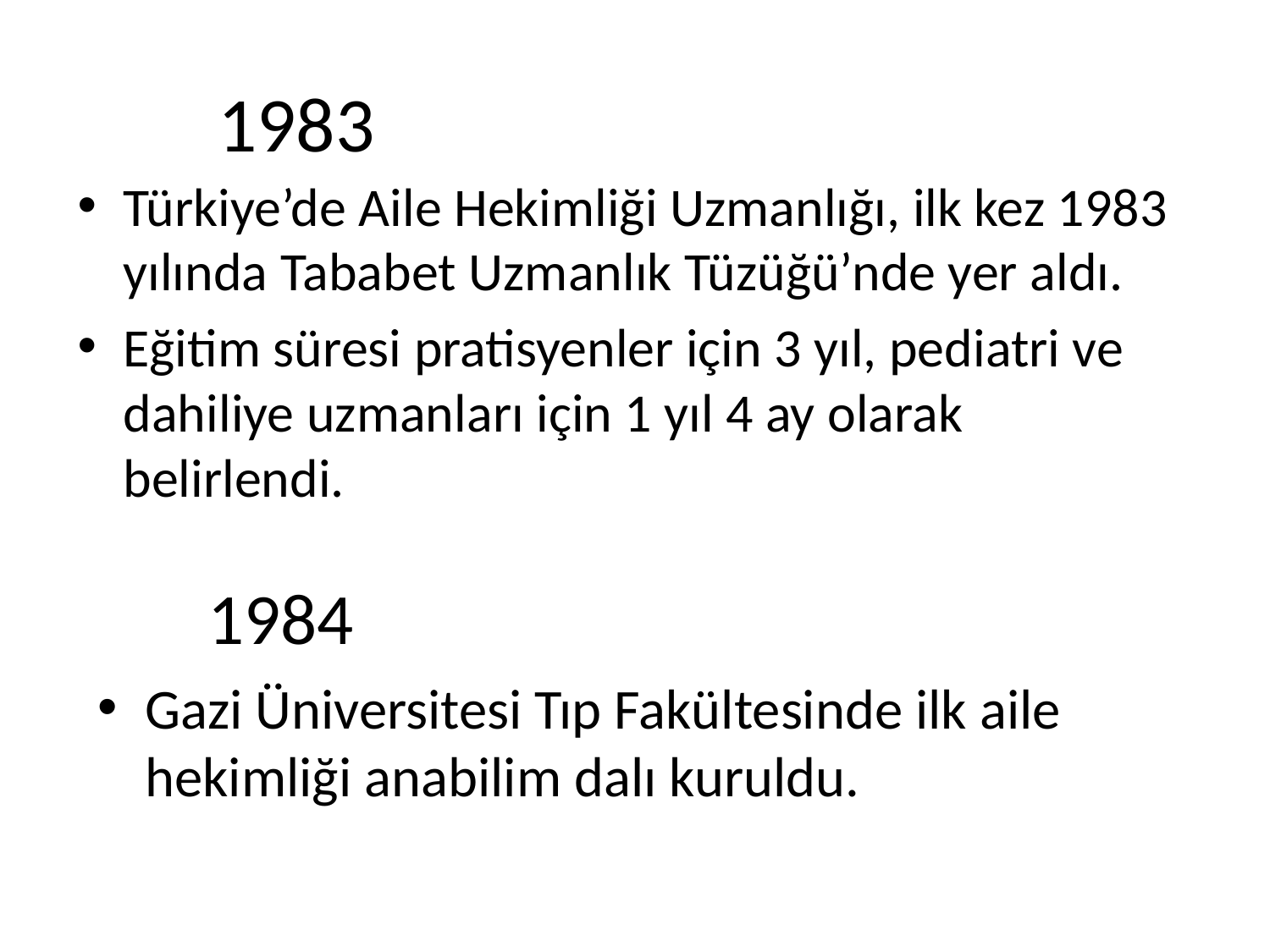

# 1983
Türkiye’de Aile Hekimliği Uzmanlığı, ilk kez 1983 yılında Tababet Uzmanlık Tüzüğü’nde yer aldı.
Eğitim süresi pratisyenler için 3 yıl, pediatri ve dahiliye uzmanları için 1 yıl 4 ay olarak belirlendi.
1984
Gazi Üniversitesi Tıp Fakültesinde ilk aile hekimliği anabilim dalı kuruldu.